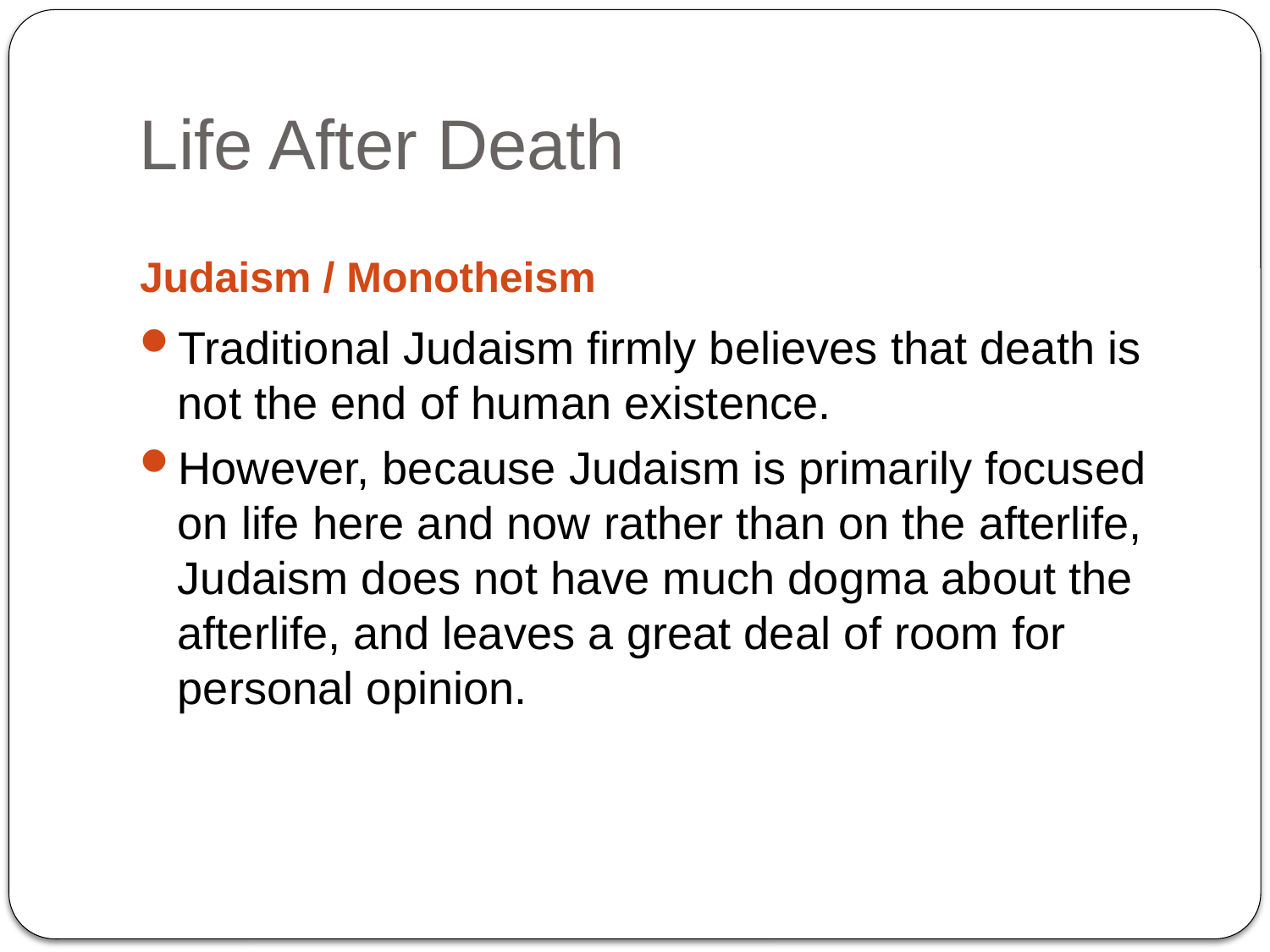

# Life After Death
Judaism / Monotheism
Traditional Judaism firmly believes that death is not the end of human existence.
However, because Judaism is primarily focused on life here and now rather than on the afterlife, Judaism does not have much dogma about the afterlife, and leaves a great deal of room for personal opinion.